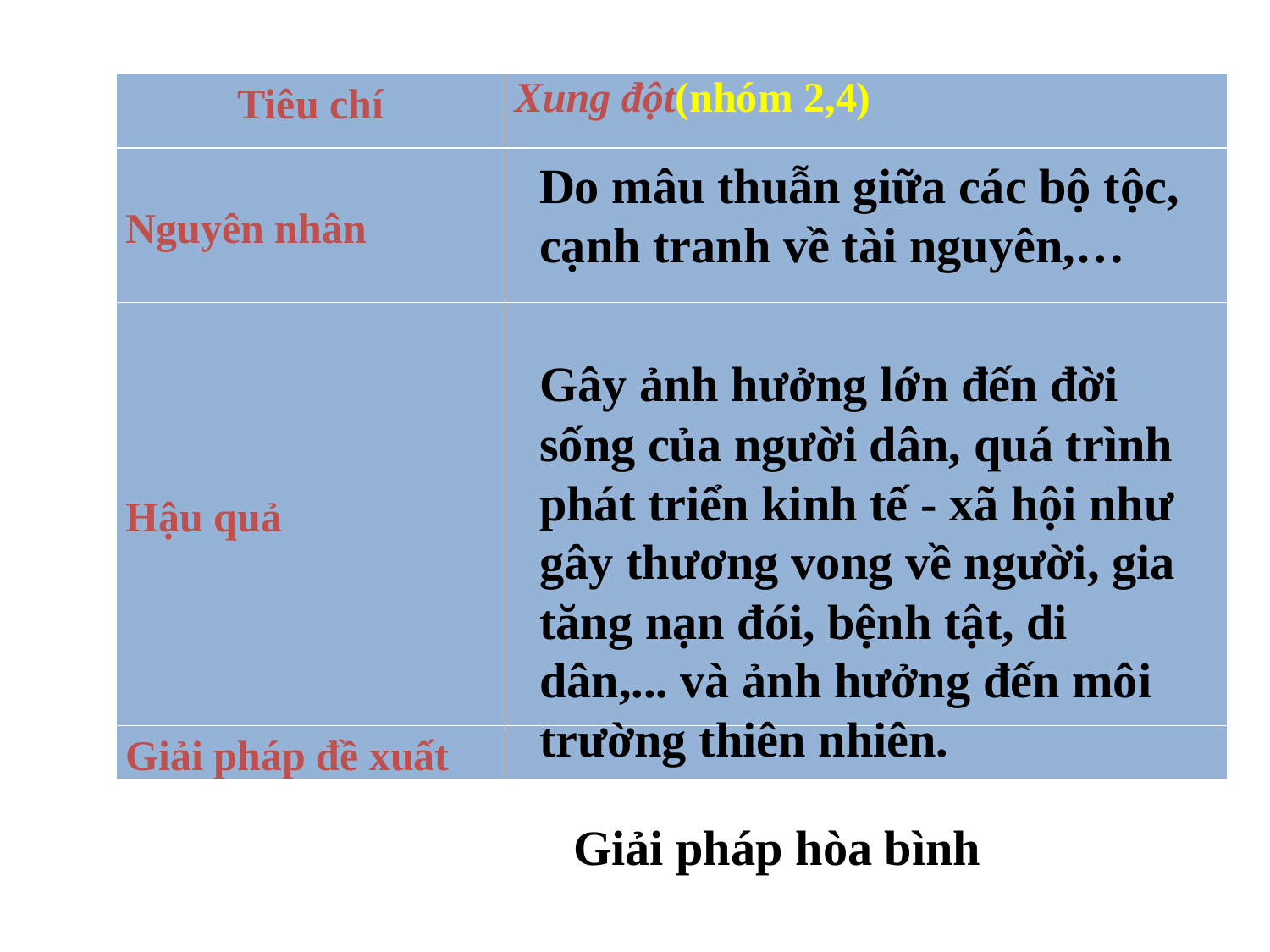

| Tiêu chí | Xung đột(nhóm 2,4) |
| --- | --- |
| Nguyên nhân |  |
| Hậu quả |  |
| Giải pháp đề xuất |  |
Do mâu thuẫn giữa các bộ tộc, cạnh tranh về tài nguyên,…

Gây ảnh hưởng lớn đến đời sống của người dân, quá trình phát triển kinh tế - xã hội như gây thương vong về người, gia tăng nạn đói, bệnh tật, di dân,... và ảnh hưởng đến môi trường thiên nhiên.

Giải pháp hòa bình